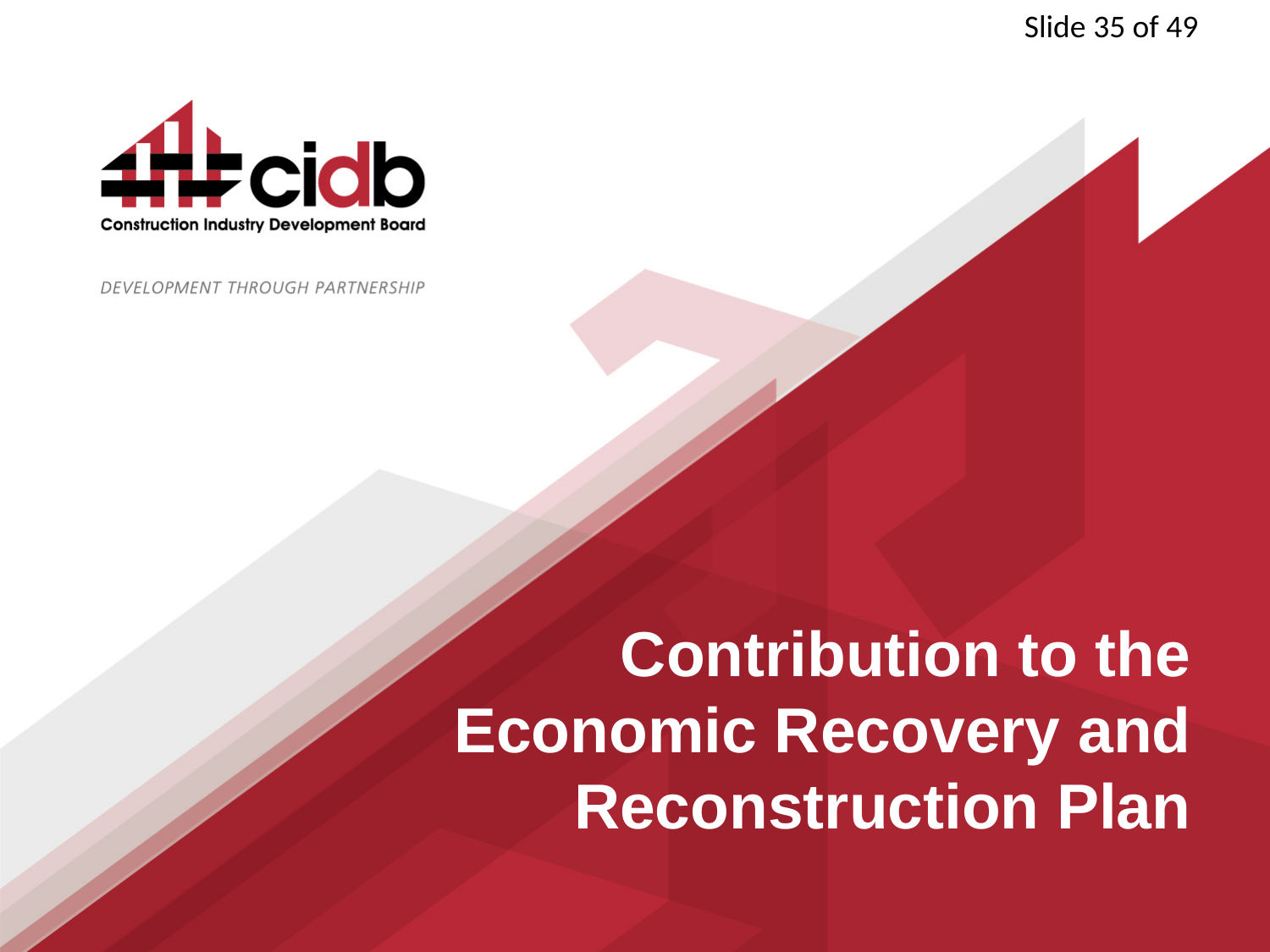

Contribution to the Economic Recovery and Reconstruction Plan
#